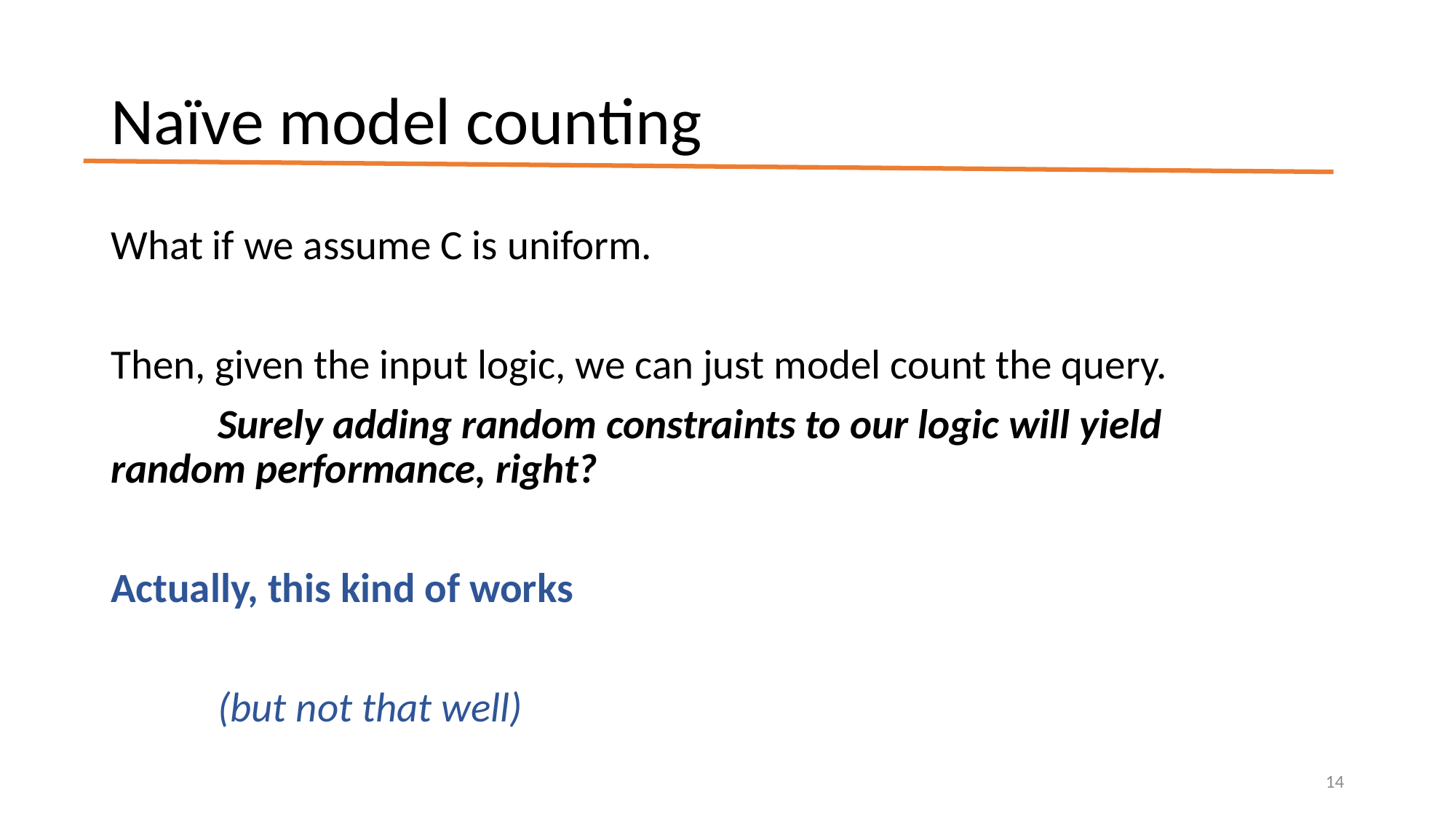

# Naïve model counting
What if we assume C is uniform.

Then, given the input logic, we can just model count the query.
		Surely adding random constraints to our logic will yield 				random performance, right?

Actually, this kind of works

							(but not that well)
14